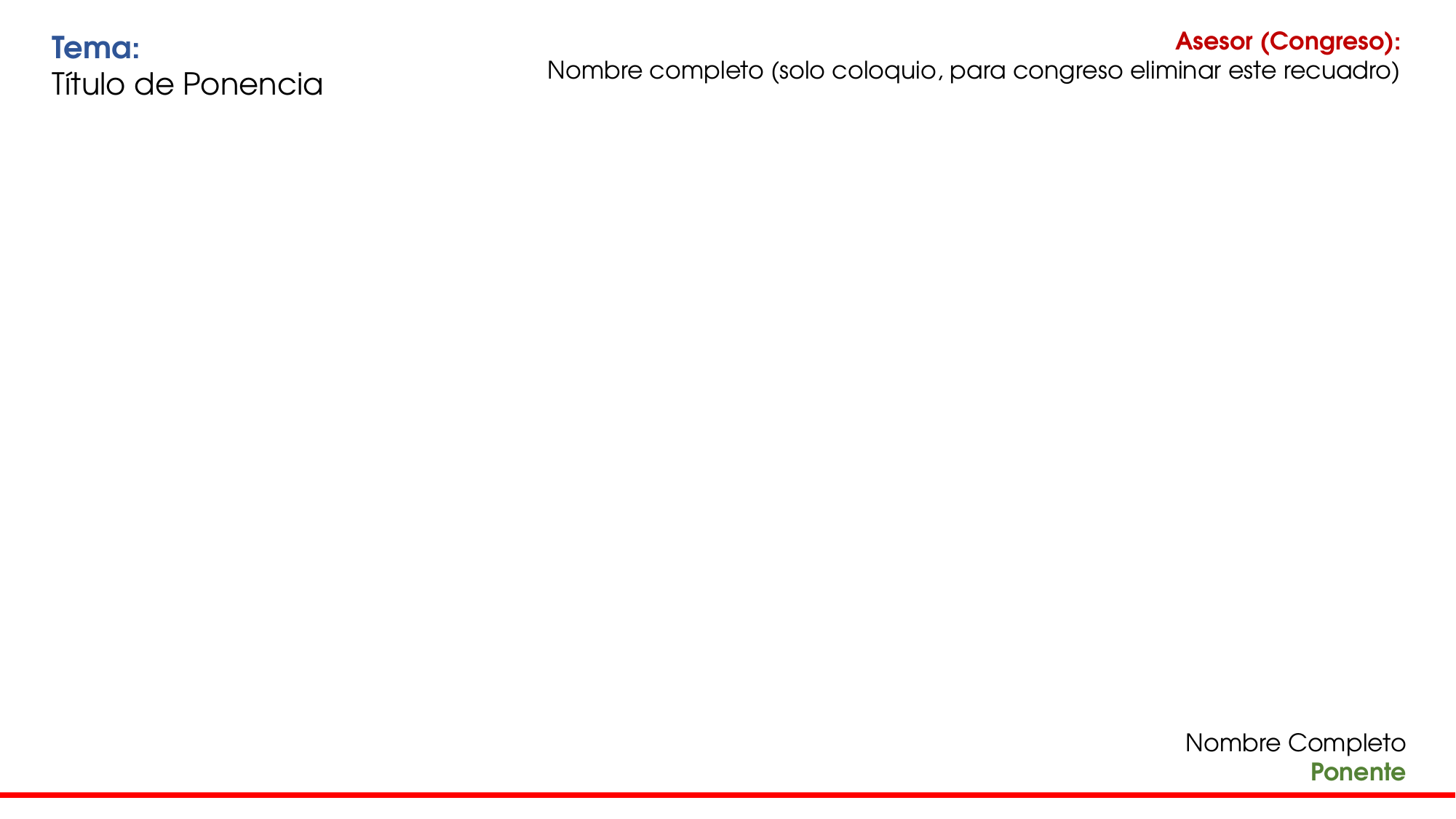

Asesor (Congreso):
Nombre completo (solo coloquio, para congreso eliminar este recuadro)
Tema:
Título de Ponencia

Nombre Completo
Ponente